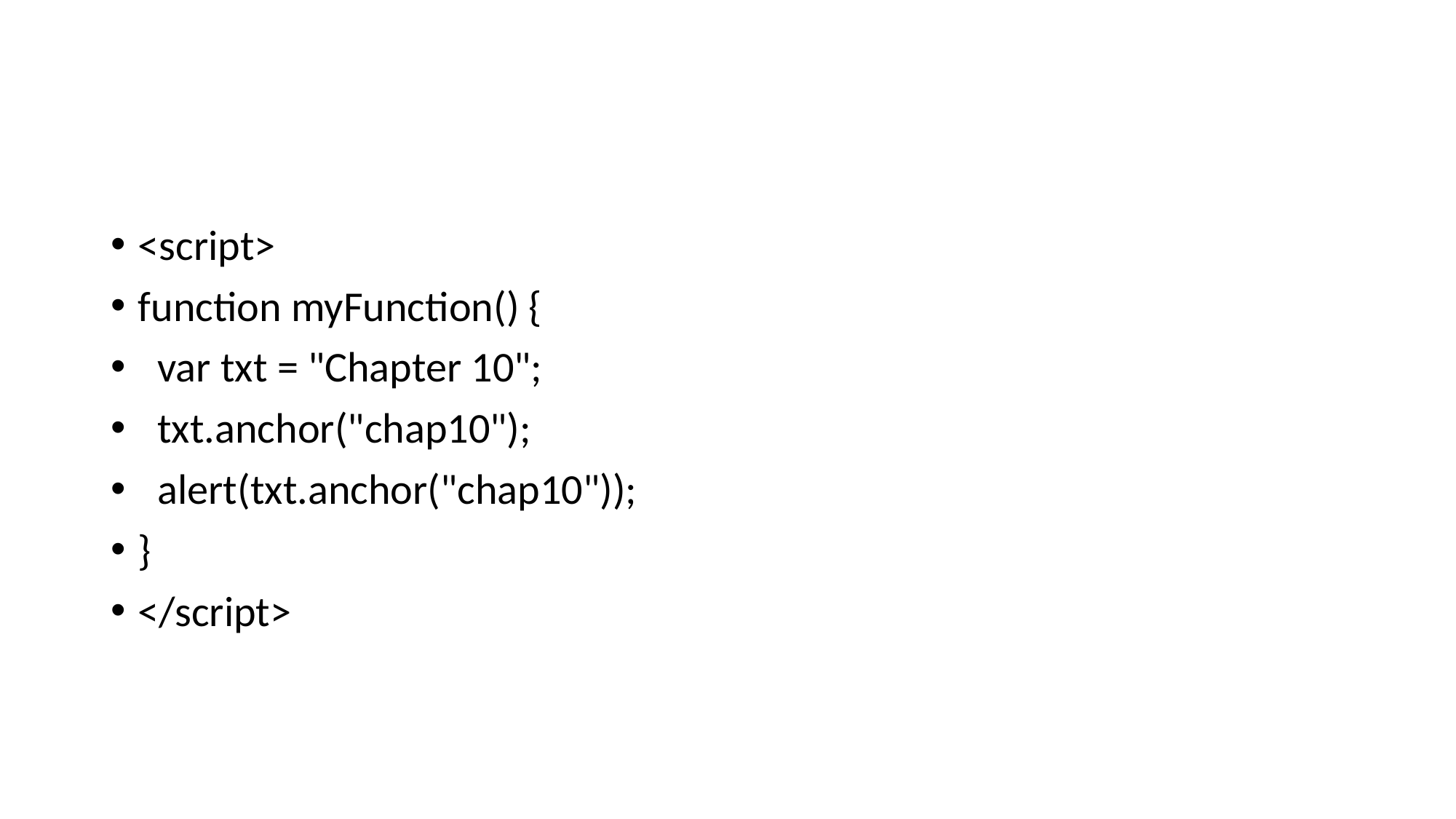

#
<script>
function myFunction() {
  var txt = "Chapter 10";
  txt.anchor("chap10");
  alert(txt.anchor("chap10"));
}
</script>